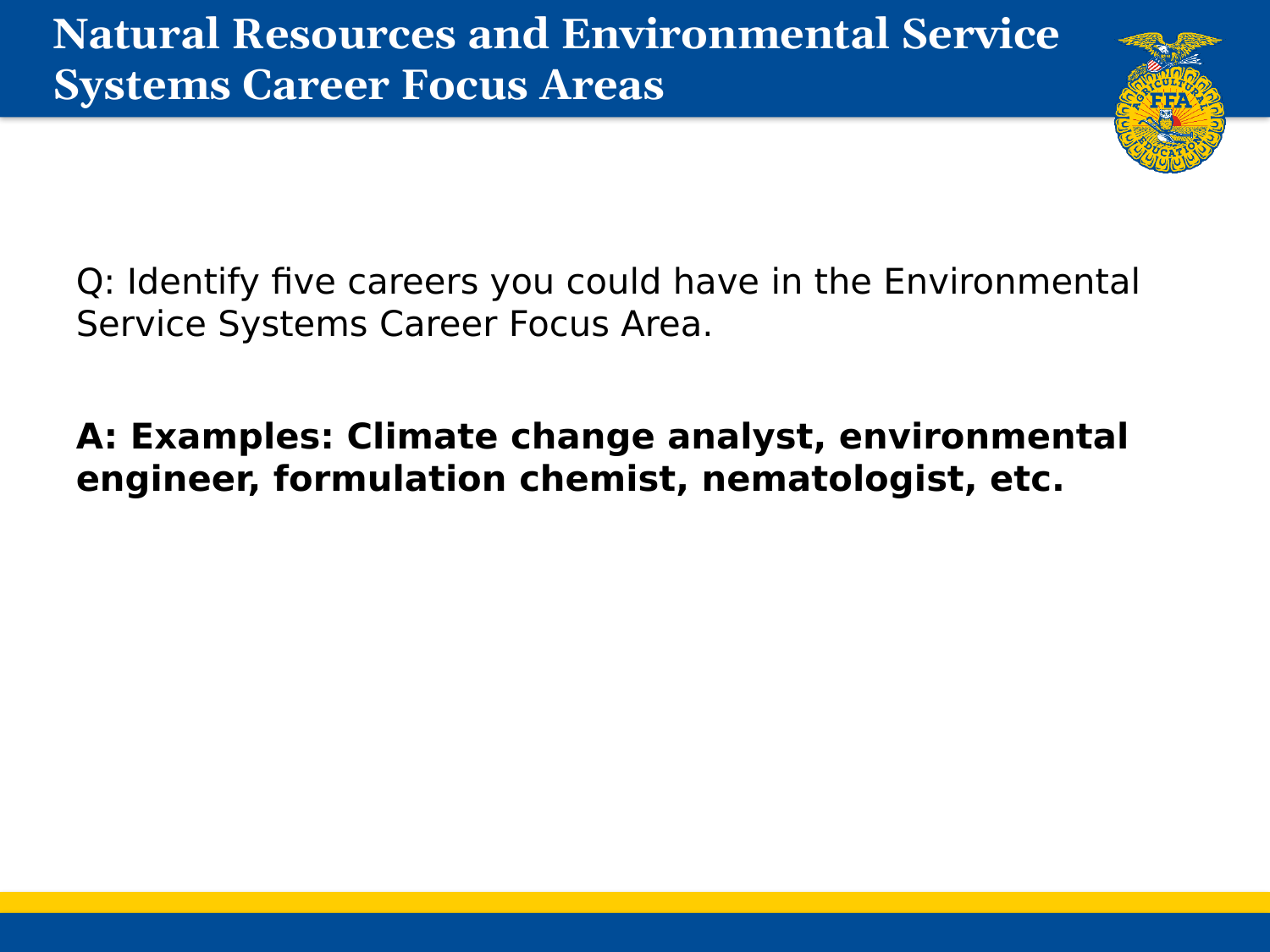

# Natural Resources and Environmental Service Systems Career Focus Areas
Q: Identify five careers you could have in the Environmental Service Systems Career Focus Area.

A: Examples: Climate change analyst, environmental engineer, formulation chemist, nematologist, etc.